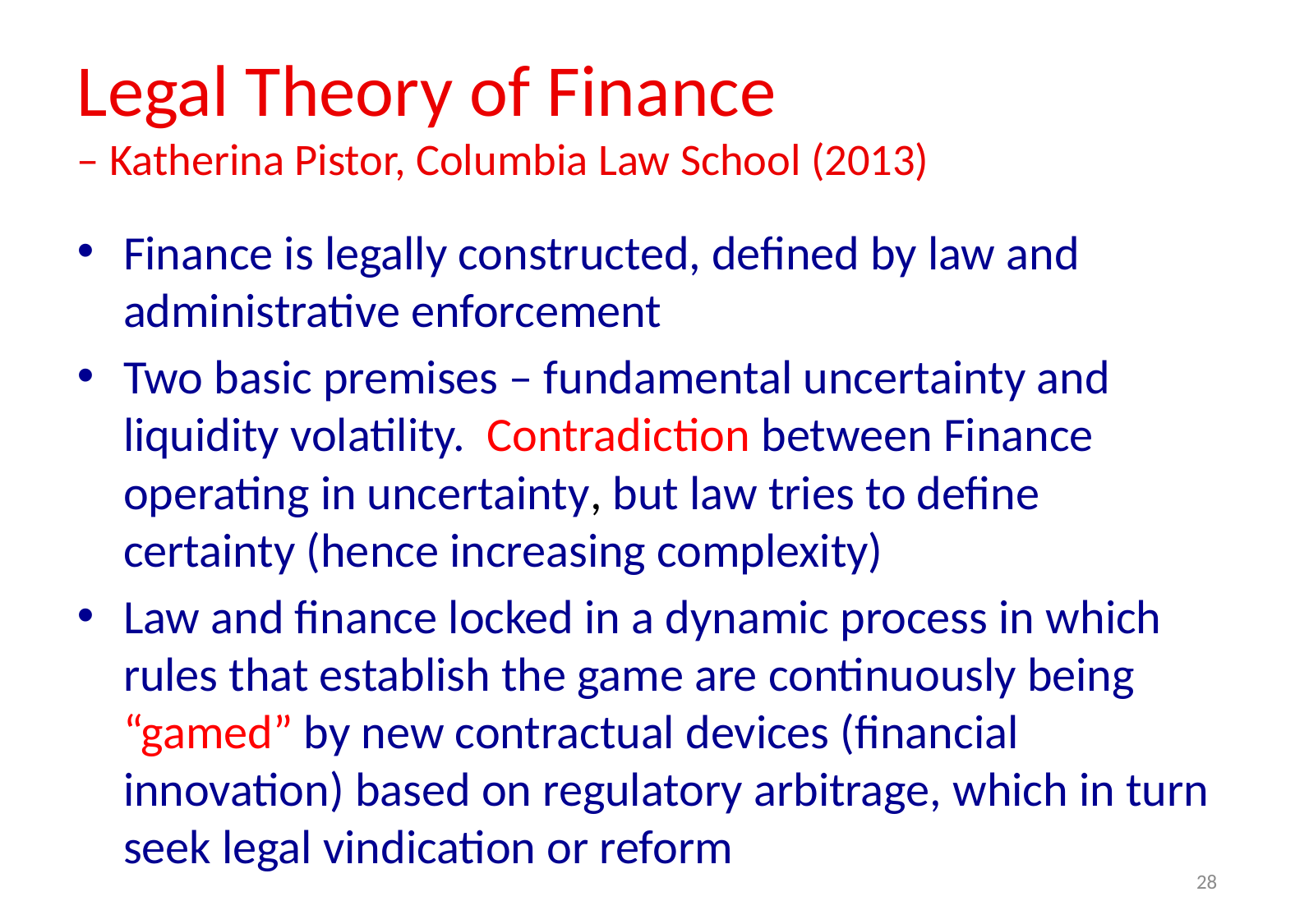

# Legal Theory of Finance – Katherina Pistor, Columbia Law School (2013)
Finance is legally constructed, defined by law and administrative enforcement
Two basic premises – fundamental uncertainty and liquidity volatility.  Contradiction between Finance operating in uncertainty, but law tries to define certainty (hence increasing complexity)
Law and finance locked in a dynamic process in which rules that establish the game are continuously being “gamed” by new contractual devices (financial innovation) based on regulatory arbitrage, which in turn seek legal vindication or reform
28